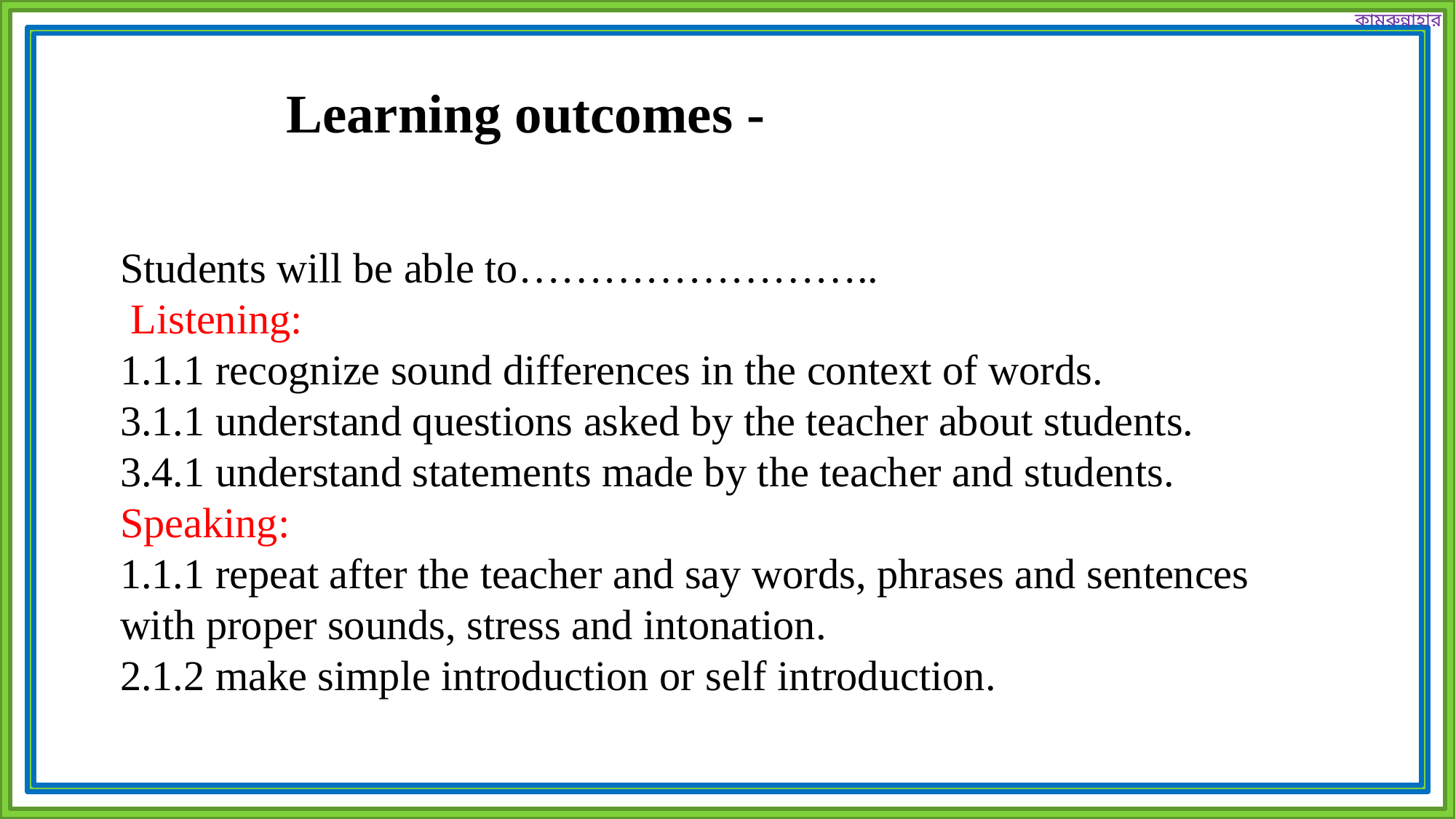

কামরুন্নাহার
Learning outcomes -

Students will be able to……………………..
 Listening:
1.1.1 recognize sound differences in the context of words.
3.1.1 understand questions asked by the teacher about students.
3.4.1 understand statements made by the teacher and students.
Speaking:
1.1.1 repeat after the teacher and say words, phrases and sentences with proper sounds, stress and intonation.
2.1.2 make simple introduction or self introduction.